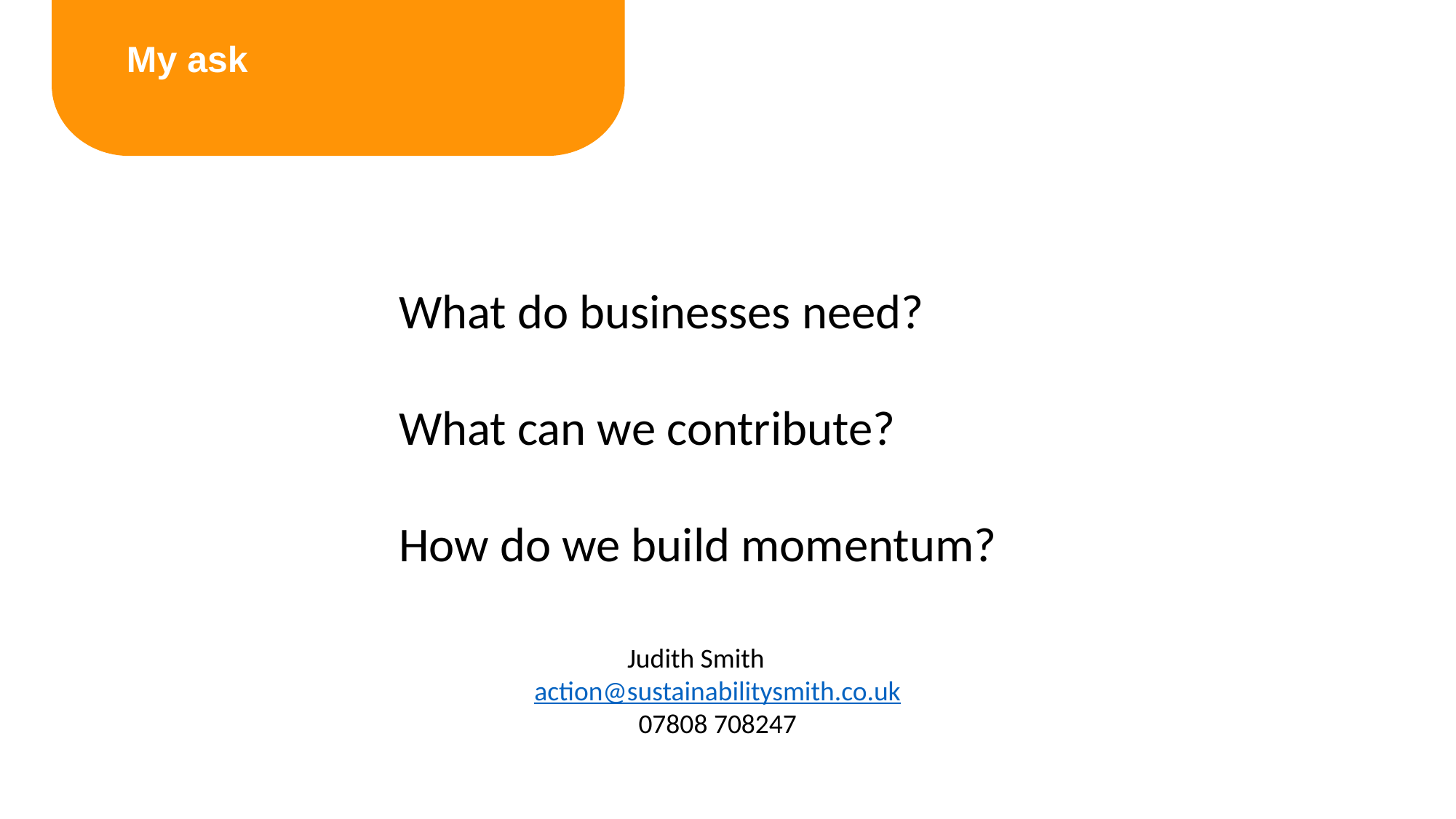

My ask
What do businesses need?

What can we contribute?

How do we build momentum?
Judith Smith
action@sustainabilitysmith.co.uk
07808 708247